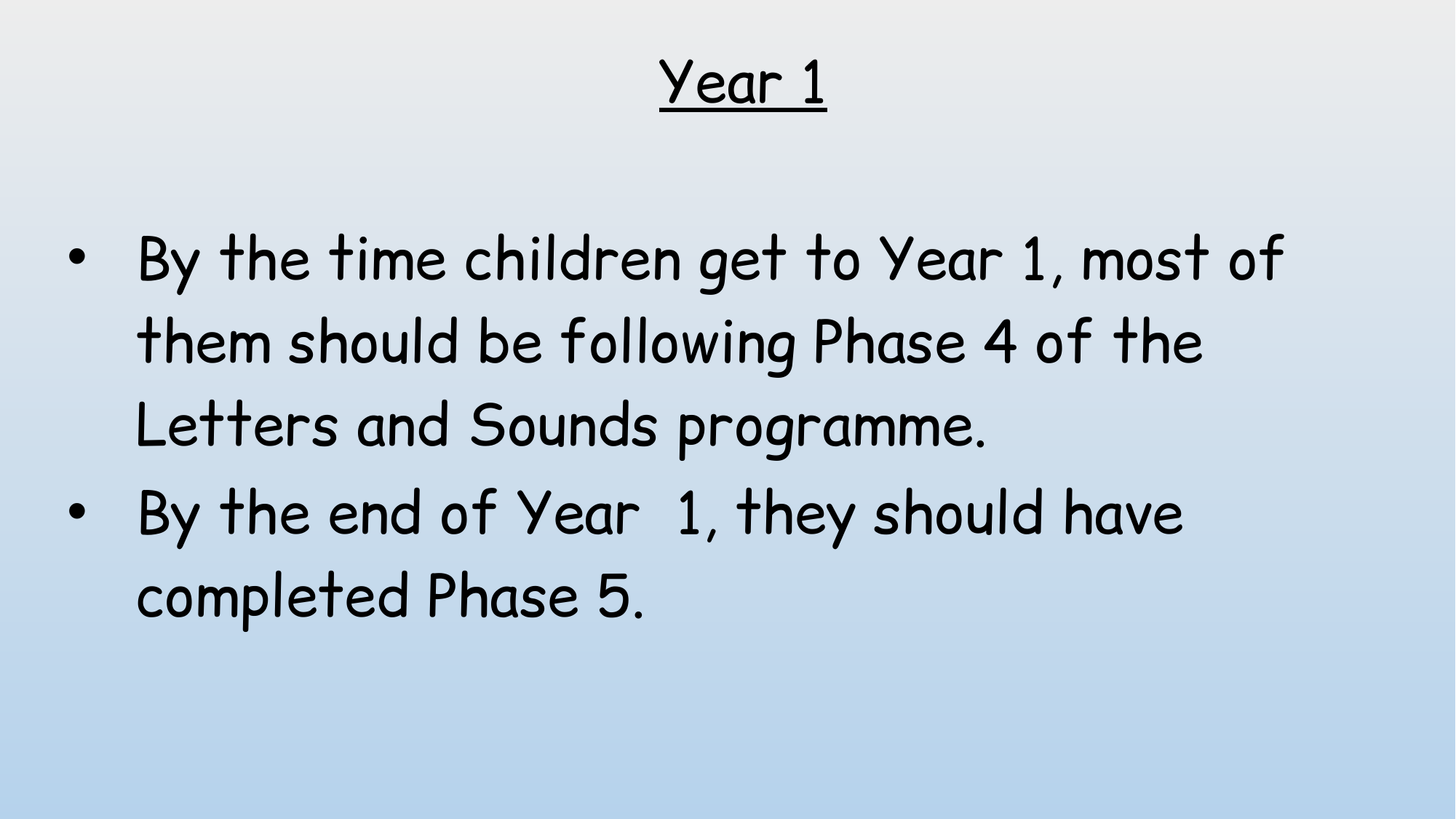

Year 1

By the time children get to Year 1, most of them should be following Phase 4 of the Letters and Sounds programme.
By the end of Year  1, they should have completed Phase 5.